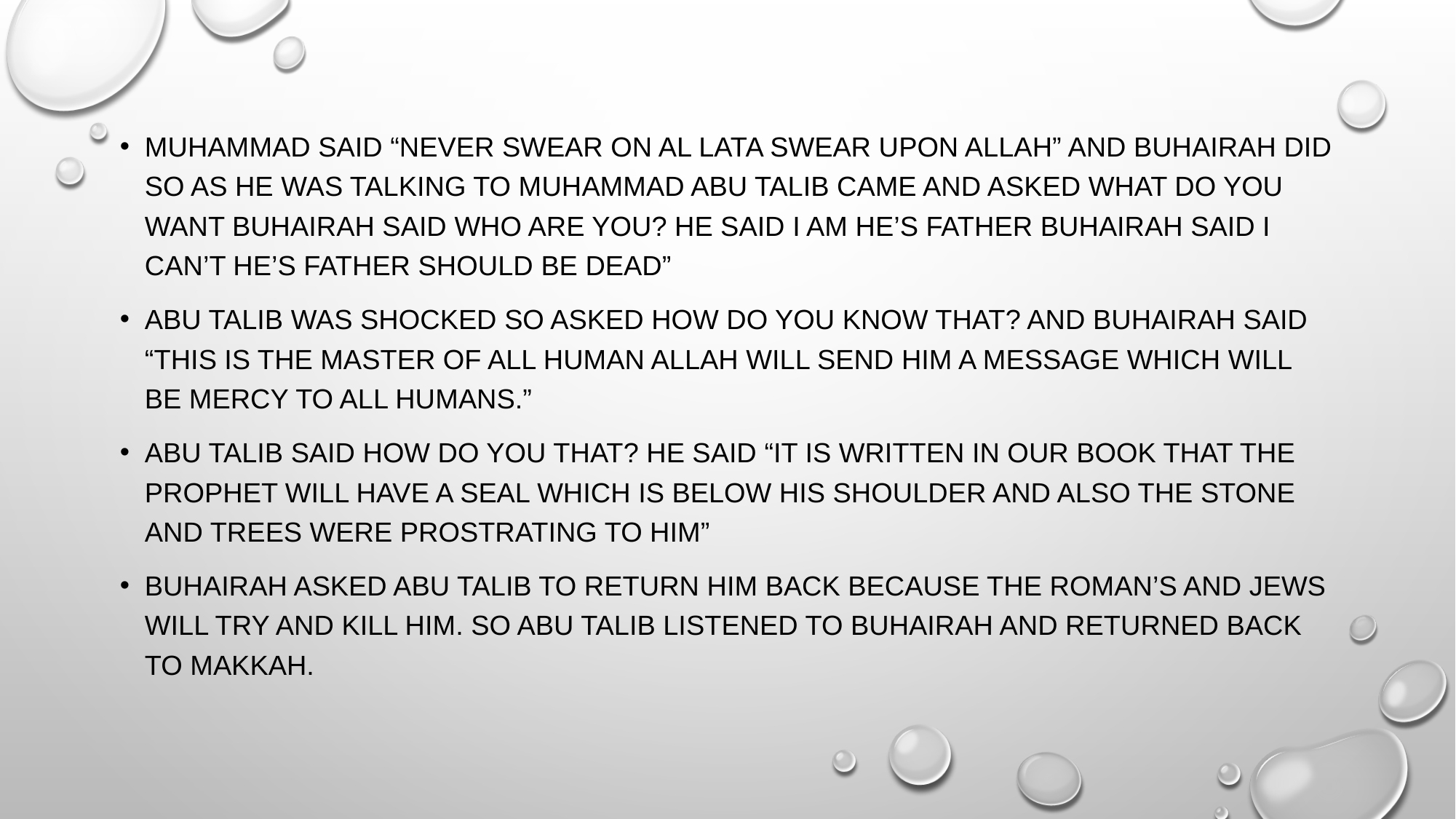

Muhammad said “never swear on al lata swear upon Allah” and Buhairah did so as he was talking to Muhammad abu talib came and asked what do you want Buhairah said who are you? He said I am he’s father Buhairah said I can’t he’s father should be dead”
Abu talib was shocked so asked how do you know that? and Buhairah said “this is the master of all human Allah will send him a message which will be mercy to all humans.”
Abu talib said how do you that? he said “it is written in our book that the prophet will have a seal which is below his shoulder and also the stone and trees were prostrating to him”
Buhairah asked Abu talib to return him back because the Roman’s and Jews will try and kill him. So Abu talib listened to Buhairah and returned back to Makkah.